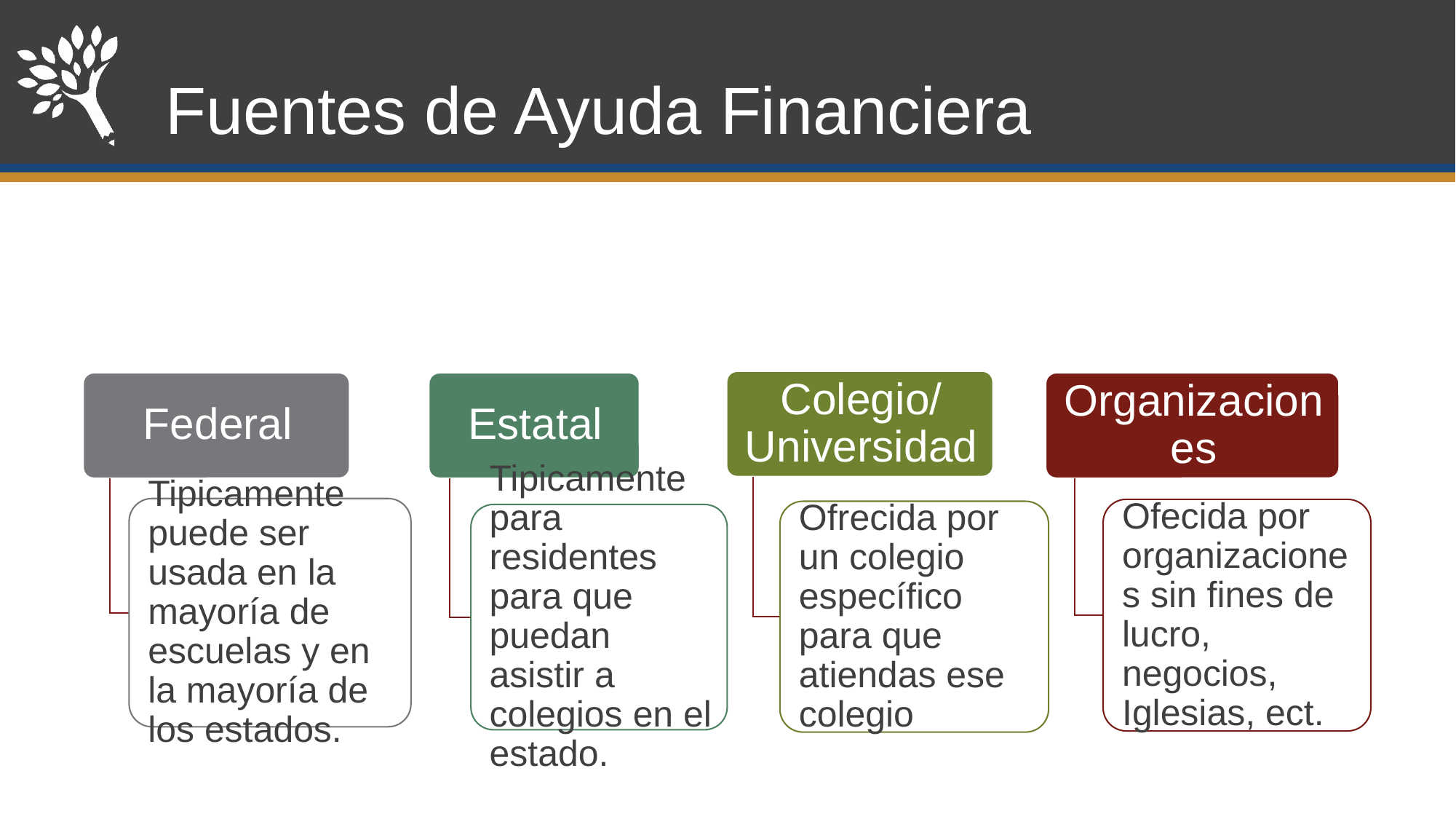

# Fuentes de Ayuda Financiera
Federal
Tipicamente puede ser usada en la mayoría de escuelas y en la mayoría de los estados.
Estatal
Tipicamente para residentes para que puedan asistir a colegios en el estado.
Colegio/ Universidad
Ofrecida por un colegio específico para que atiendas ese colegio
Organizaciones
Ofecida por organizaciones sin fines de lucro, negocios, Iglesias, ect.